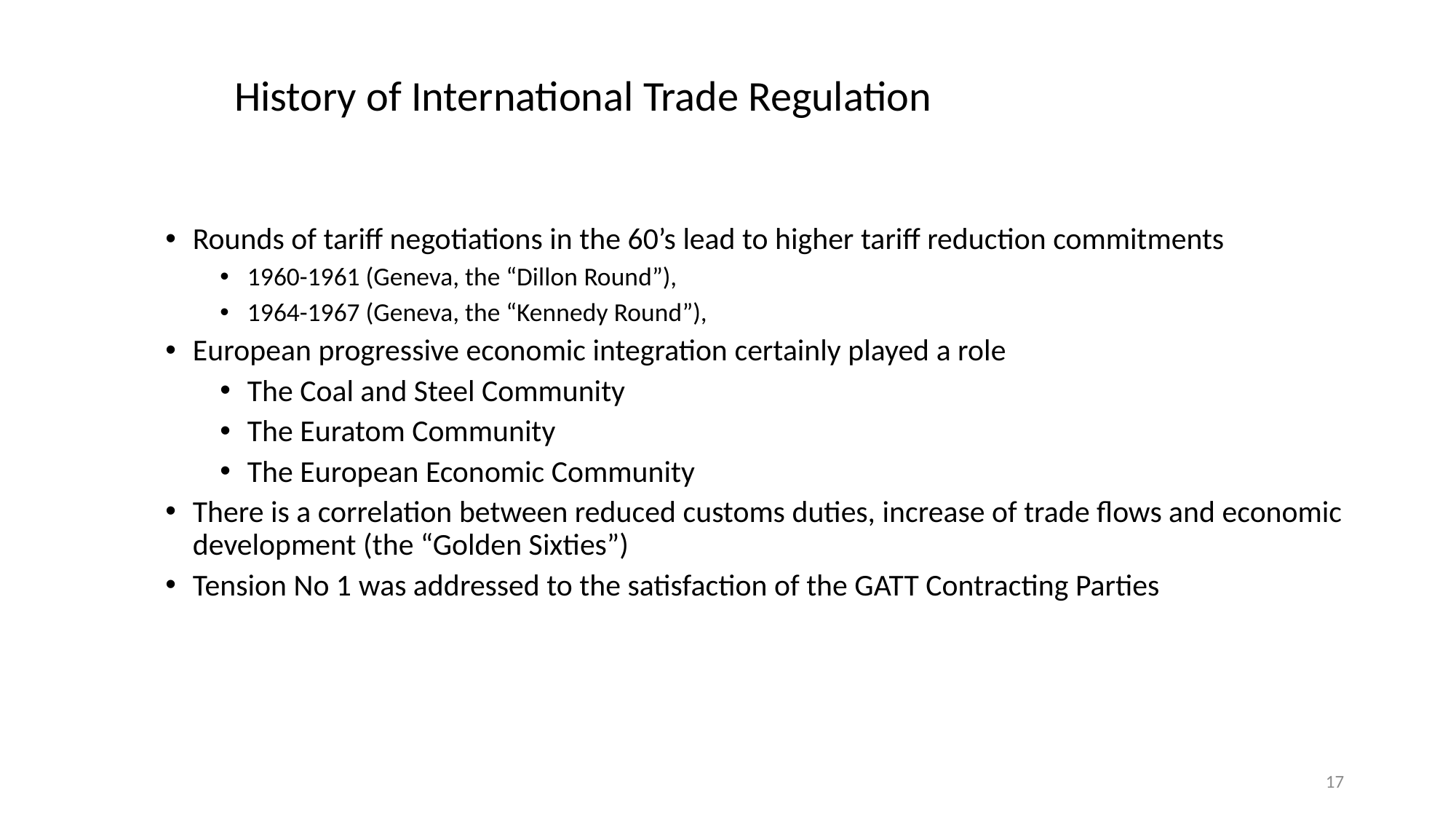

# History of International Trade Regulation
Rounds of tariff negotiations in the 60’s lead to higher tariff reduction commitments
1960-1961 (Geneva, the “Dillon Round”),
1964-1967 (Geneva, the “Kennedy Round”),
European progressive economic integration certainly played a role
The Coal and Steel Community
The Euratom Community
The European Economic Community
There is a correlation between reduced customs duties, increase of trade flows and economic development (the “Golden Sixties”)
Tension No 1 was addressed to the satisfaction of the GATT Contracting Parties

17